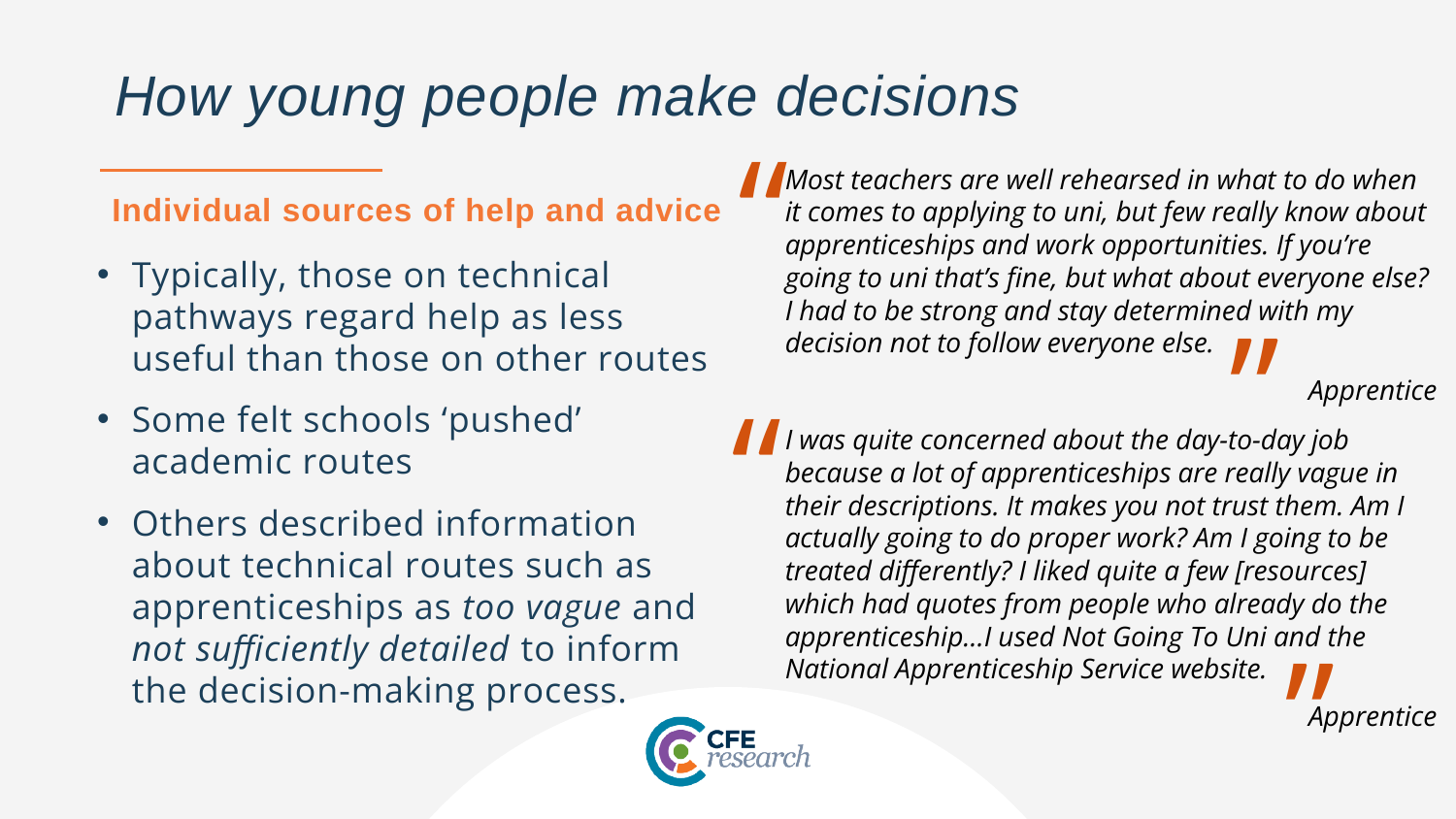

# How young people make decisions
“
Most teachers are well rehearsed in what to do when it comes to applying to uni, but few really know about apprenticeships and work opportunities. If you’re going to uni that’s fine, but what about everyone else? I had to be strong and stay determined with my decision not to follow everyone else.

Apprentice

I was quite concerned about the day-to-day job because a lot of apprenticeships are really vague in their descriptions. It makes you not trust them. Am I actually going to do proper work? Am I going to be treated differently? I liked quite a few [resources] which had quotes from people who already do the apprenticeship…I used Not Going To Uni and the National Apprenticeship Service website.

Apprentice

Individual sources of help and advice
Typically, those on technical pathways regard help as less useful than those on other routes
Some felt schools ‘pushed’ academic routes
Others described information about technical routes such as apprenticeships as too vague and not sufficiently detailed to inform the decision-making process.

”
“
”